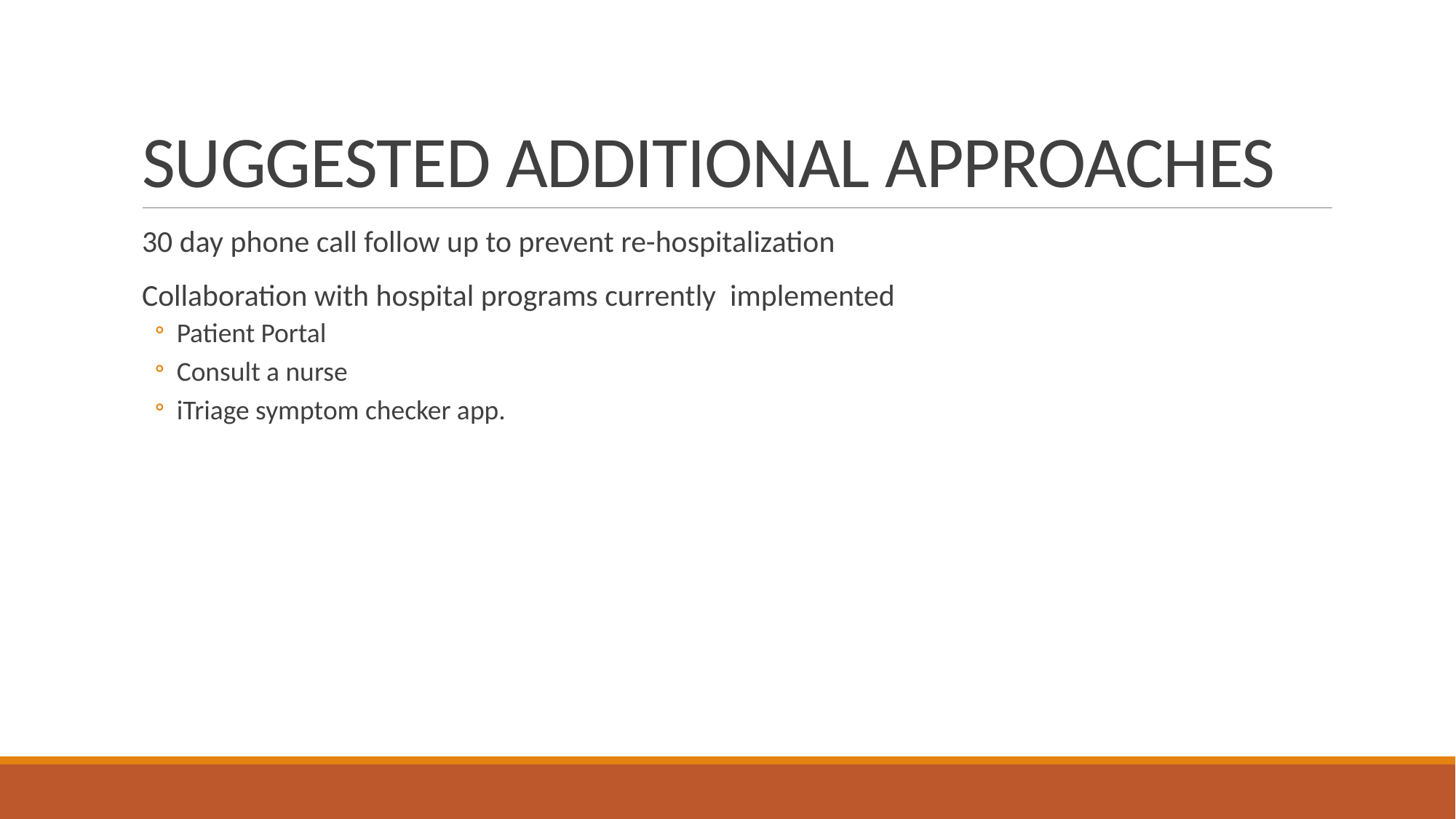

# SUGGESTED ADDITIONAL APPROACHES
30 day phone call follow up to prevent re-hospitalization
Collaboration with hospital programs currently  implemented
Patient Portal
Consult a nurse
iTriage symptom checker app.